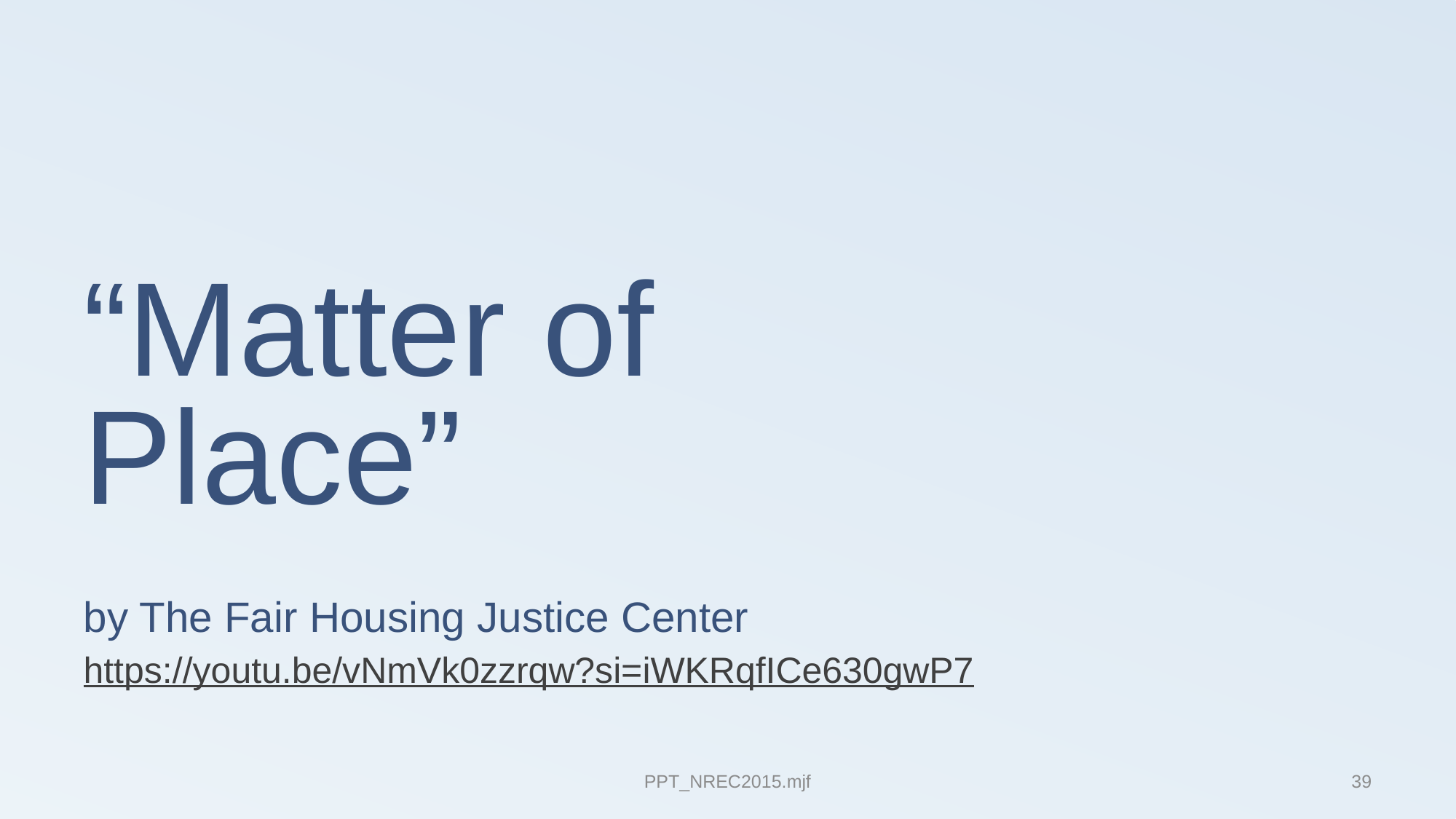

# “Matter of Place” by The Fair Housing Justice Center
https://youtu.be/vNmVk0zzrqw?si=iWKRqfICe630gwP7
PPT_NREC2015.mjf
39